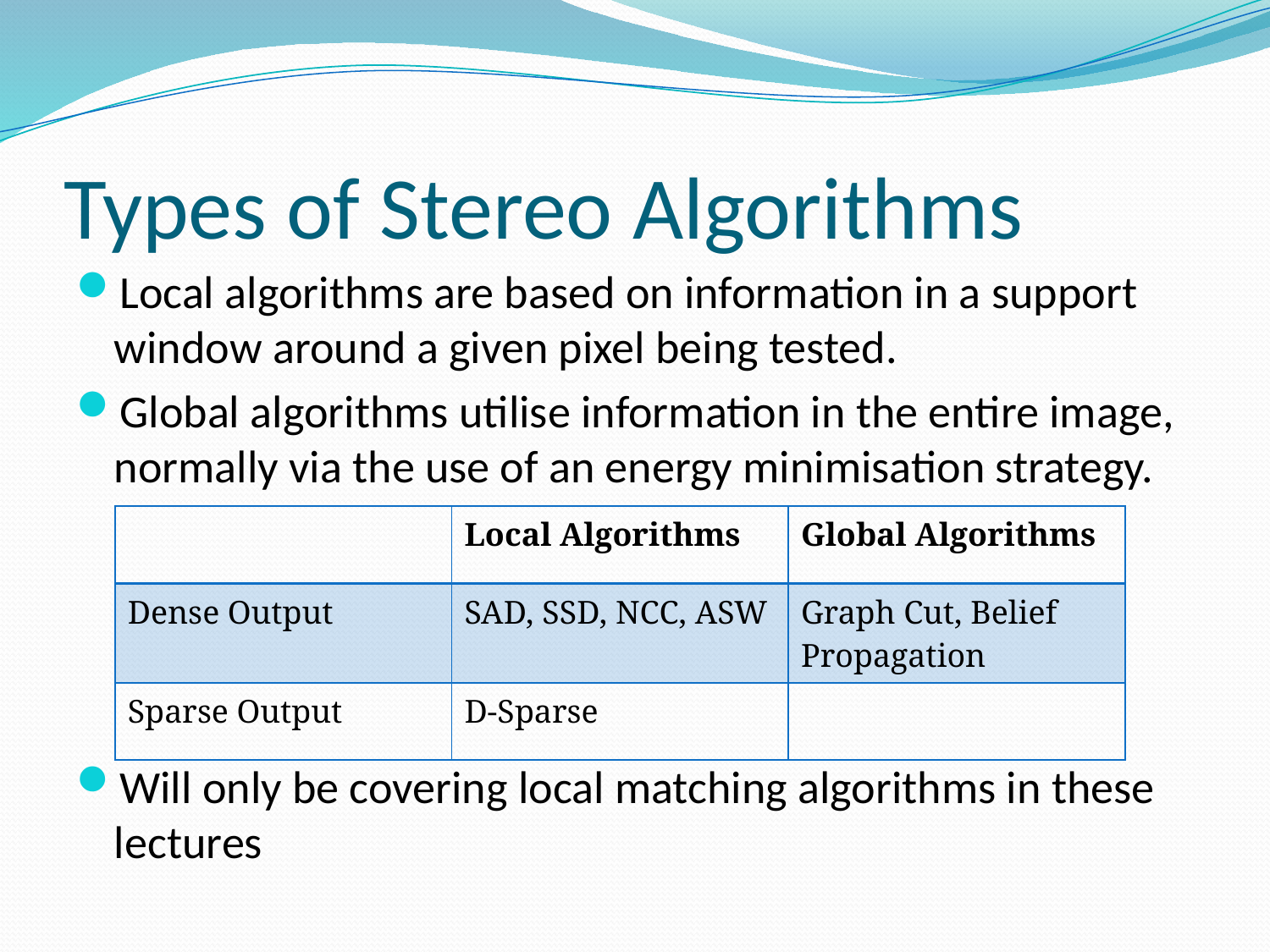

# Types of Stereo Algorithms
Local algorithms are based on information in a support window around a given pixel being tested.
Global algorithms utilise information in the entire image, normally via the use of an energy minimisation strategy.

Will only be covering local matching algorithms in these lectures
|  | Local Algorithms | Global Algorithms |
| --- | --- | --- |
| Dense Output | SAD, SSD, NCC, ASW | Graph Cut, Belief Propagation |
| Sparse Output | D-Sparse |  |